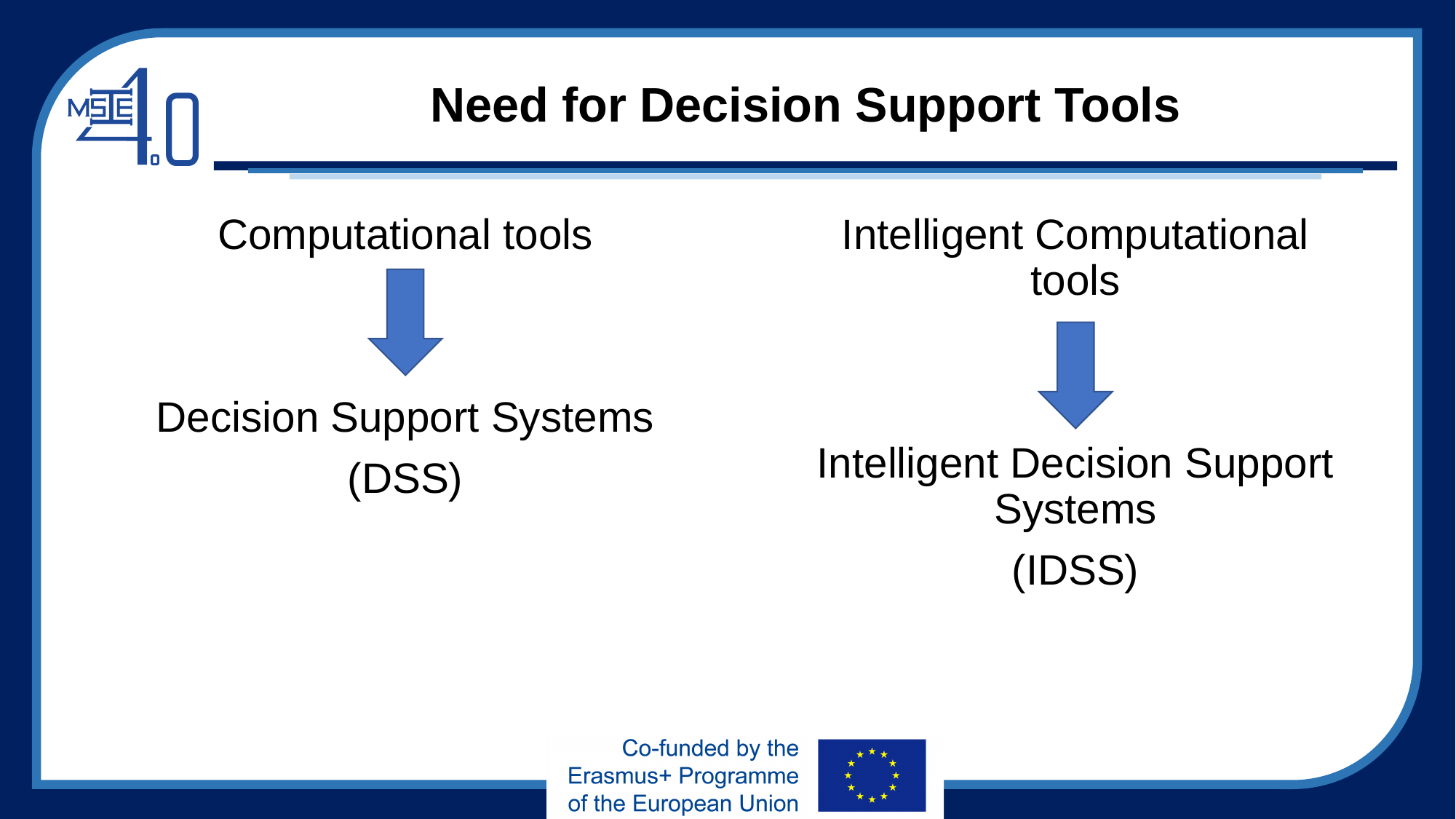

# Need for Decision Support Tools
Intelligent Computational tools

Intelligent Decision Support Systems
(IDSS)

Computational tools

Decision Support Systems
(DSS)